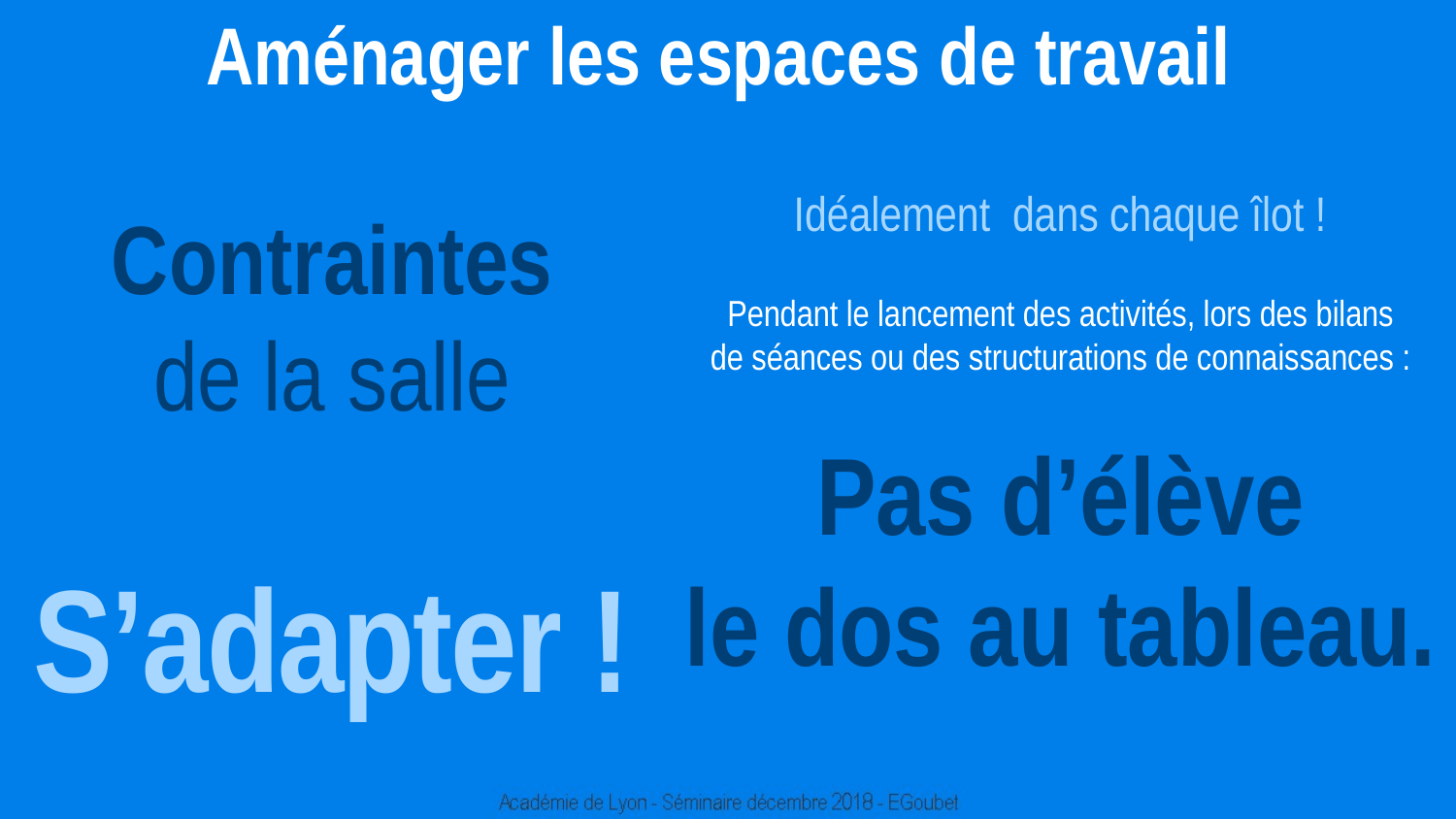

Aménager les espaces de travail
Idéalement  dans chaque îlot !

Pendant le lancement des activités, lors des bilans
de séances ou des structurations de connaissances :

Pas d’élève
le dos au tableau.
Contraintes
de la salle

S’adapter !